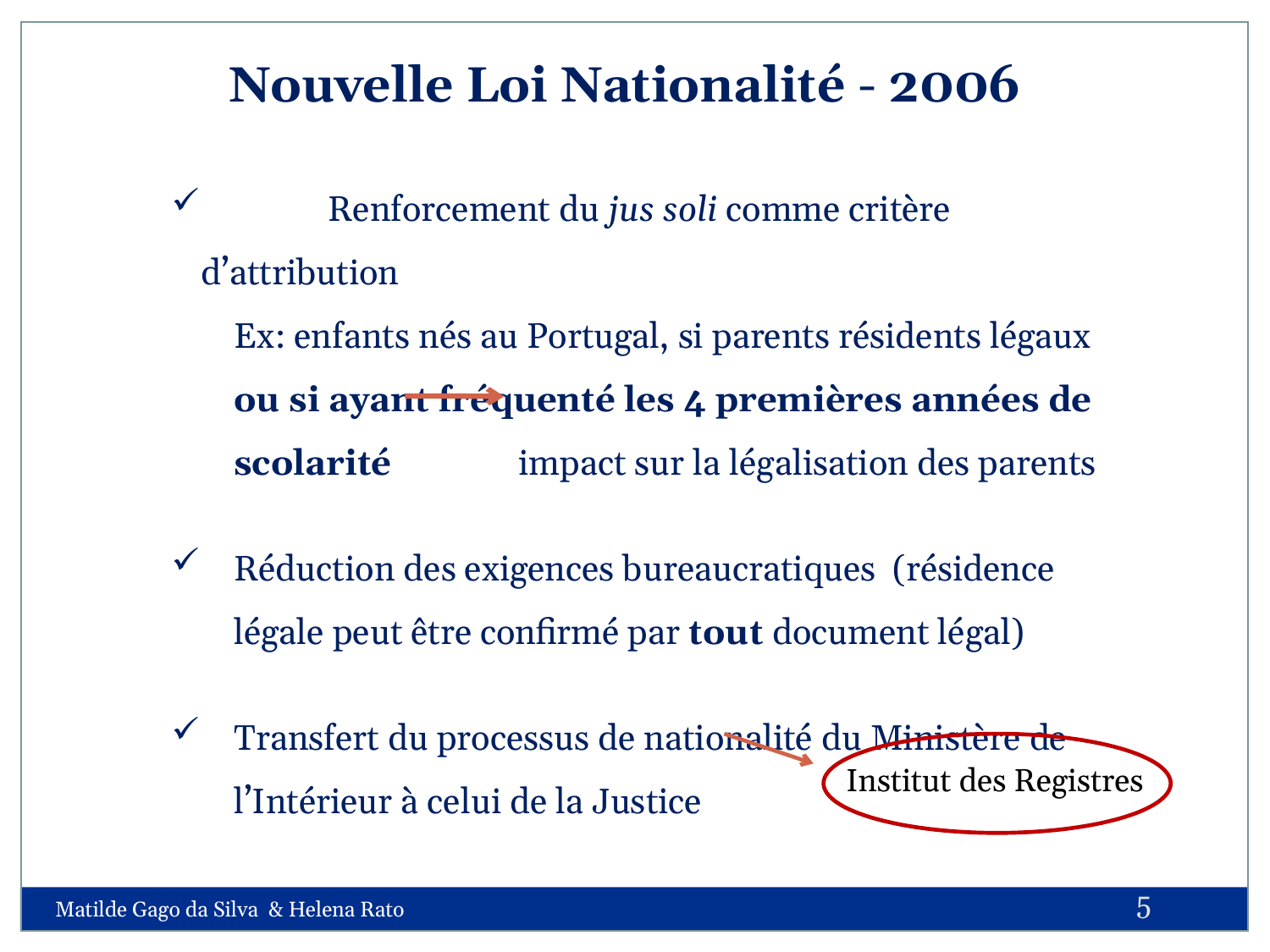

Nouvelle Loi Nationalité - 2006
	Renforcement du jus soli comme critère d’attribution
 	Ex: enfants nés au Portugal, si parents résidents légaux ou si ayant fréquenté les 4 premières années de scolarité               impact sur la légalisation des parents

Réduction des exigences bureaucratiques  (résidence légale peut être confirmé par tout document légal)

Transfert du processus de nationalité du Ministère de l’Intérieur à celui de la Justice

Institut des Registres
5
Matilde Gago da Silva  & Helena Rato